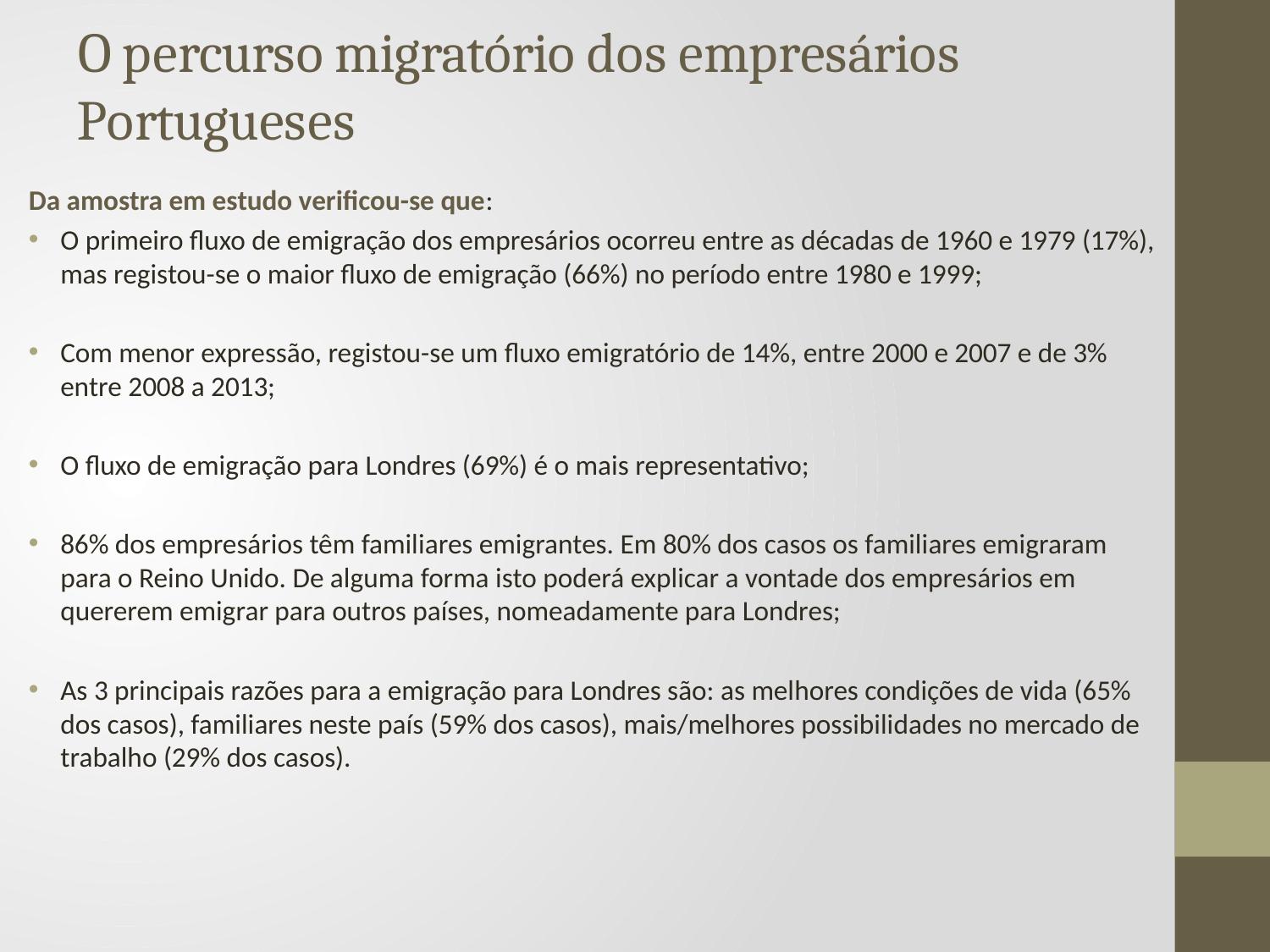

# O percurso migratório dos empresários Portugueses
Da amostra em estudo verificou-se que:
O primeiro fluxo de emigração dos empresários ocorreu entre as décadas de 1960 e 1979 (17%), mas registou-se o maior fluxo de emigração (66%) no período entre 1980 e 1999;

Com menor expressão, registou-se um fluxo emigratório de 14%, entre 2000 e 2007 e de 3% entre 2008 a 2013;

O fluxo de emigração para Londres (69%) é o mais representativo;

86% dos empresários têm familiares emigrantes. Em 80% dos casos os familiares emigraram para o Reino Unido. De alguma forma isto poderá explicar a vontade dos empresários em quererem emigrar para outros países, nomeadamente para Londres;

As 3 principais razões para a emigração para Londres são: as melhores condições de vida (65% dos casos), familiares neste país (59% dos casos), mais/melhores possibilidades no mercado de trabalho (29% dos casos).